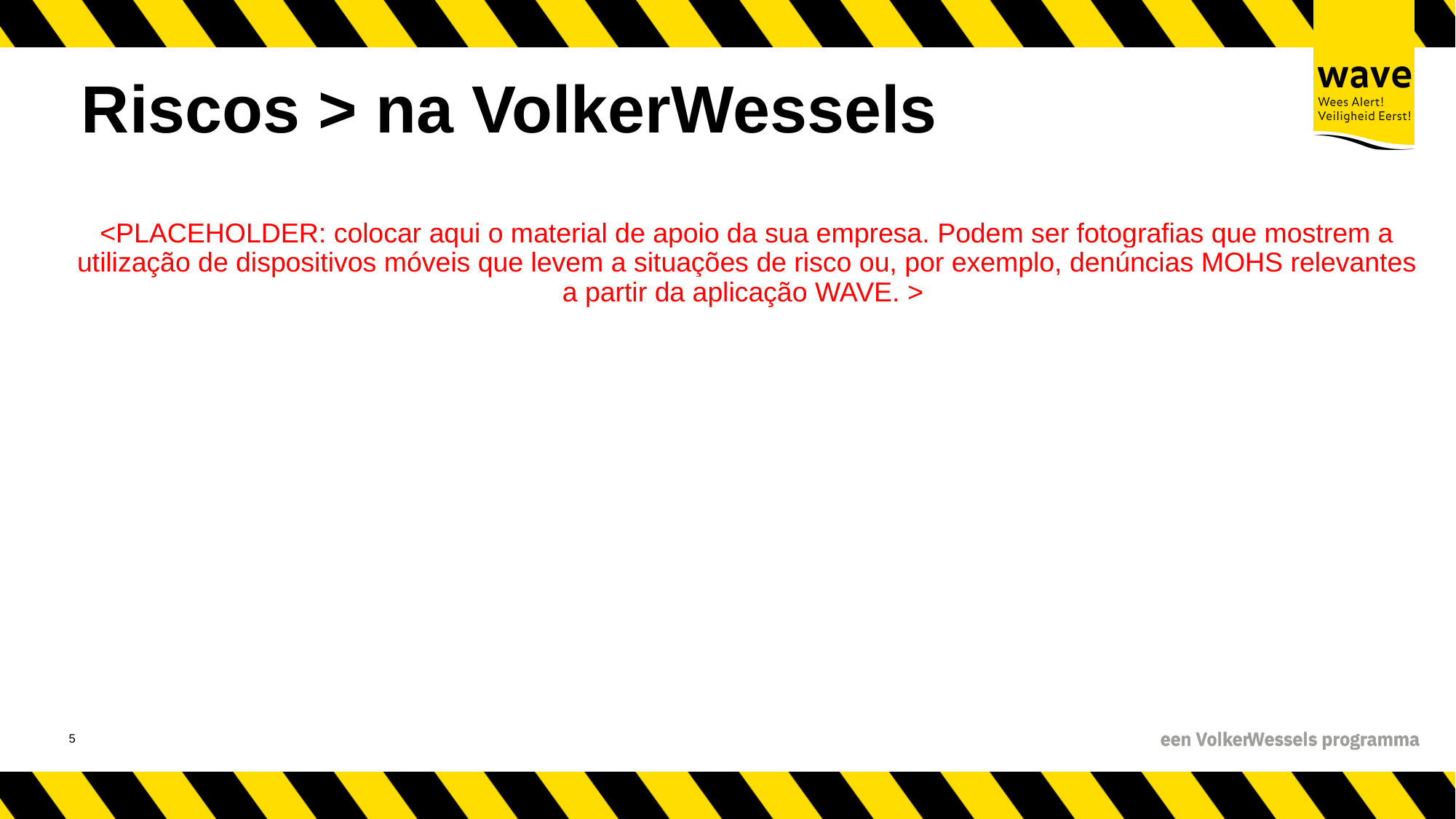

# Riscos > na VolkerWessels
<PLACEHOLDER: colocar aqui o material de apoio da sua empresa. Podem ser fotografias que mostrem a utilização de dispositivos móveis que levem a situações de risco ou, por exemplo, denúncias MOHS relevantes a partir da aplicação WAVE. >
5